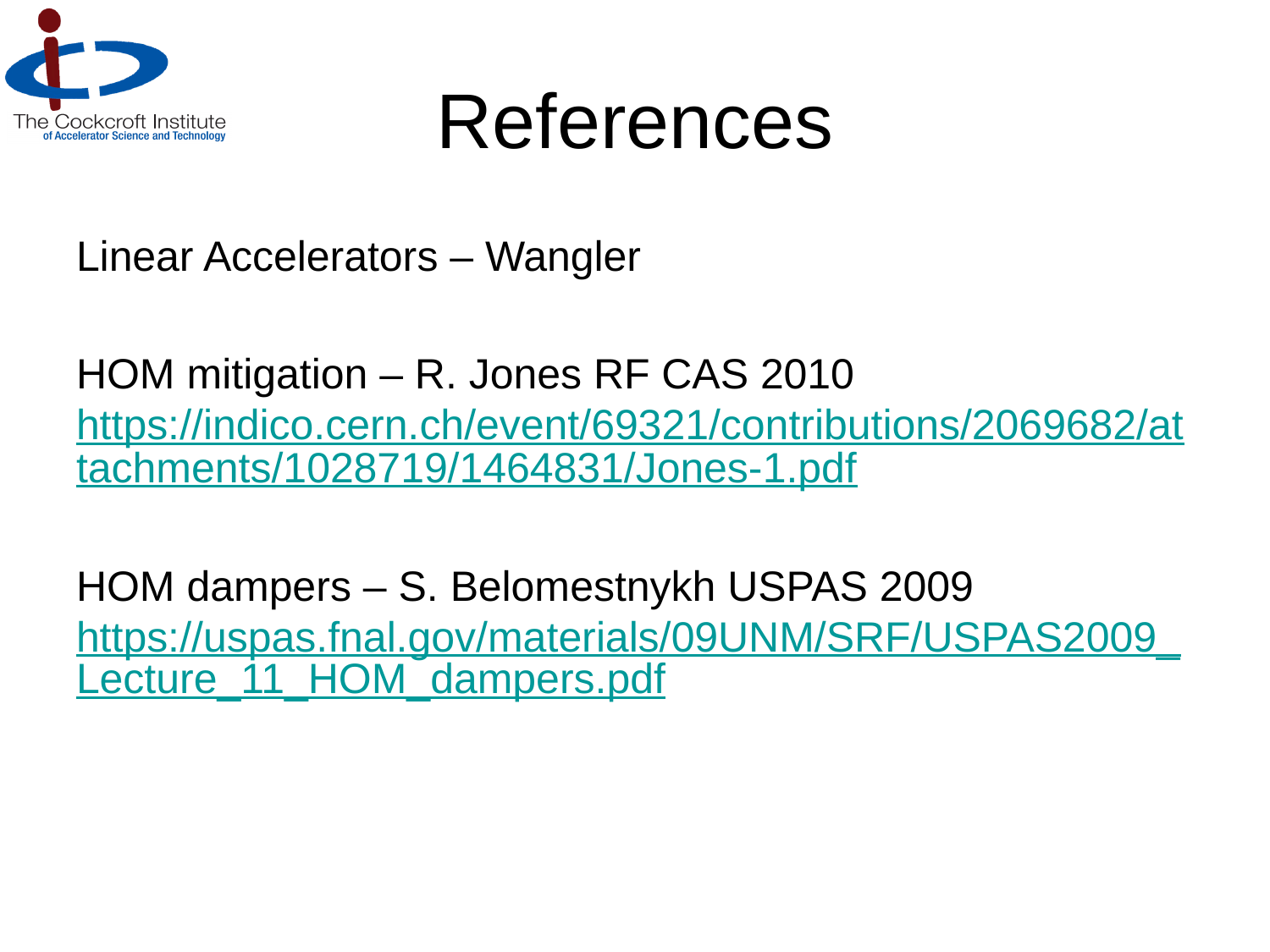

# References
Linear Accelerators – Wangler

HOM mitigation – R. Jones RF CAS 2010 https://indico.cern.ch/event/69321/contributions/2069682/attachments/1028719/1464831/Jones-1.pdf

HOM dampers – S. Belomestnykh USPAS 2009 https://uspas.fnal.gov/materials/09UNM/SRF/USPAS2009_Lecture_11_HOM_dampers.pdf